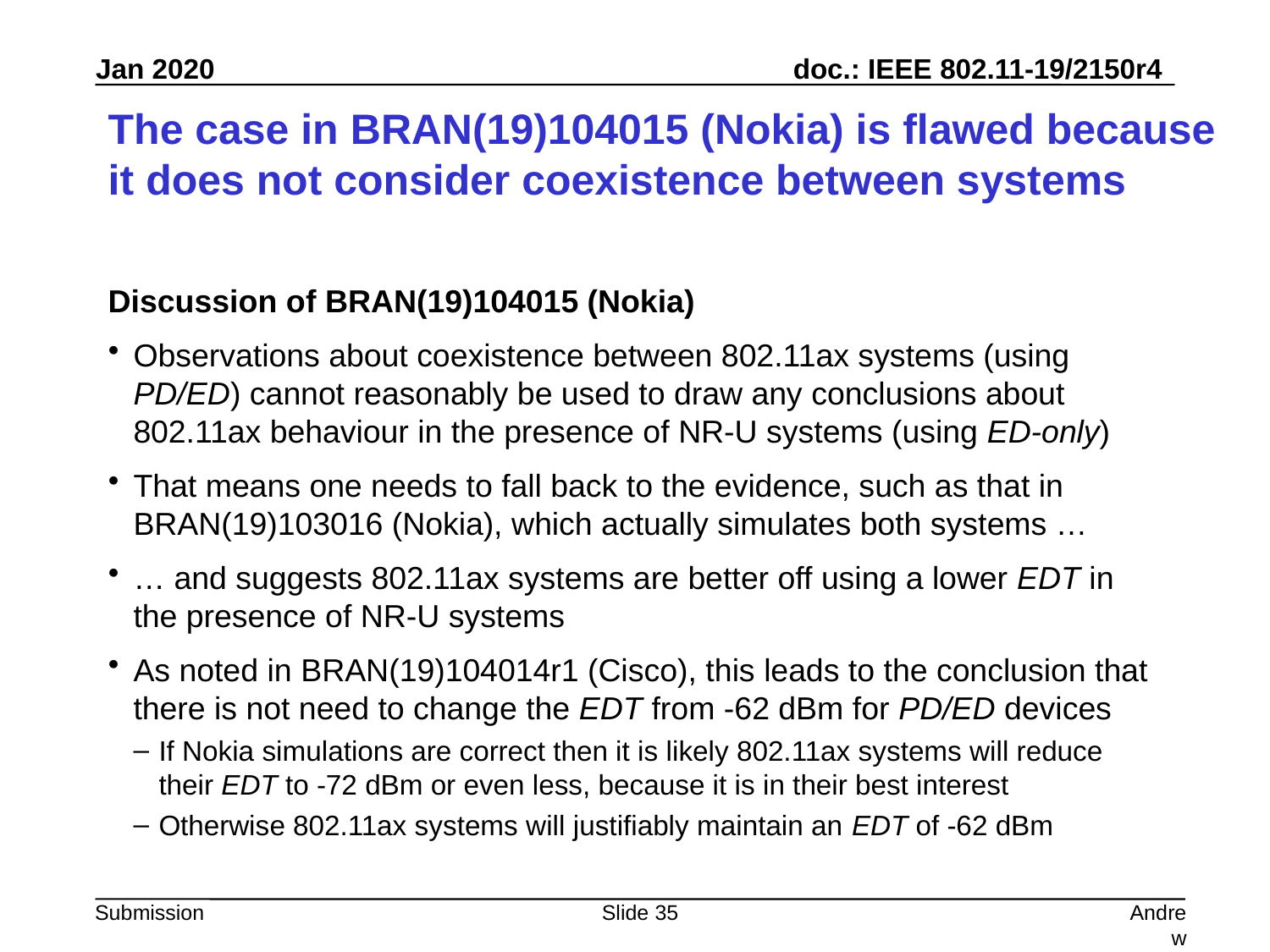

# The case in BRAN(19)104015 (Nokia) is flawed because it does not consider coexistence between systems
Discussion of BRAN(19)104015 (Nokia)
Observations about coexistence between 802.11ax systems (using PD/ED) cannot reasonably be used to draw any conclusions about 802.11ax behaviour in the presence of NR-U systems (using ED-only)
That means one needs to fall back to the evidence, such as that in BRAN(19)103016 (Nokia), which actually simulates both systems …
… and suggests 802.11ax systems are better off using a lower EDT in the presence of NR-U systems
As noted in BRAN(19)104014r1 (Cisco), this leads to the conclusion that there is not need to change the EDT from -62 dBm for PD/ED devices
If Nokia simulations are correct then it is likely 802.11ax systems will reduce their EDT to -72 dBm or even less, because it is in their best interest
Otherwise 802.11ax systems will justifiably maintain an EDT of -62 dBm

Slide 35
Andrew Myles, Cisco